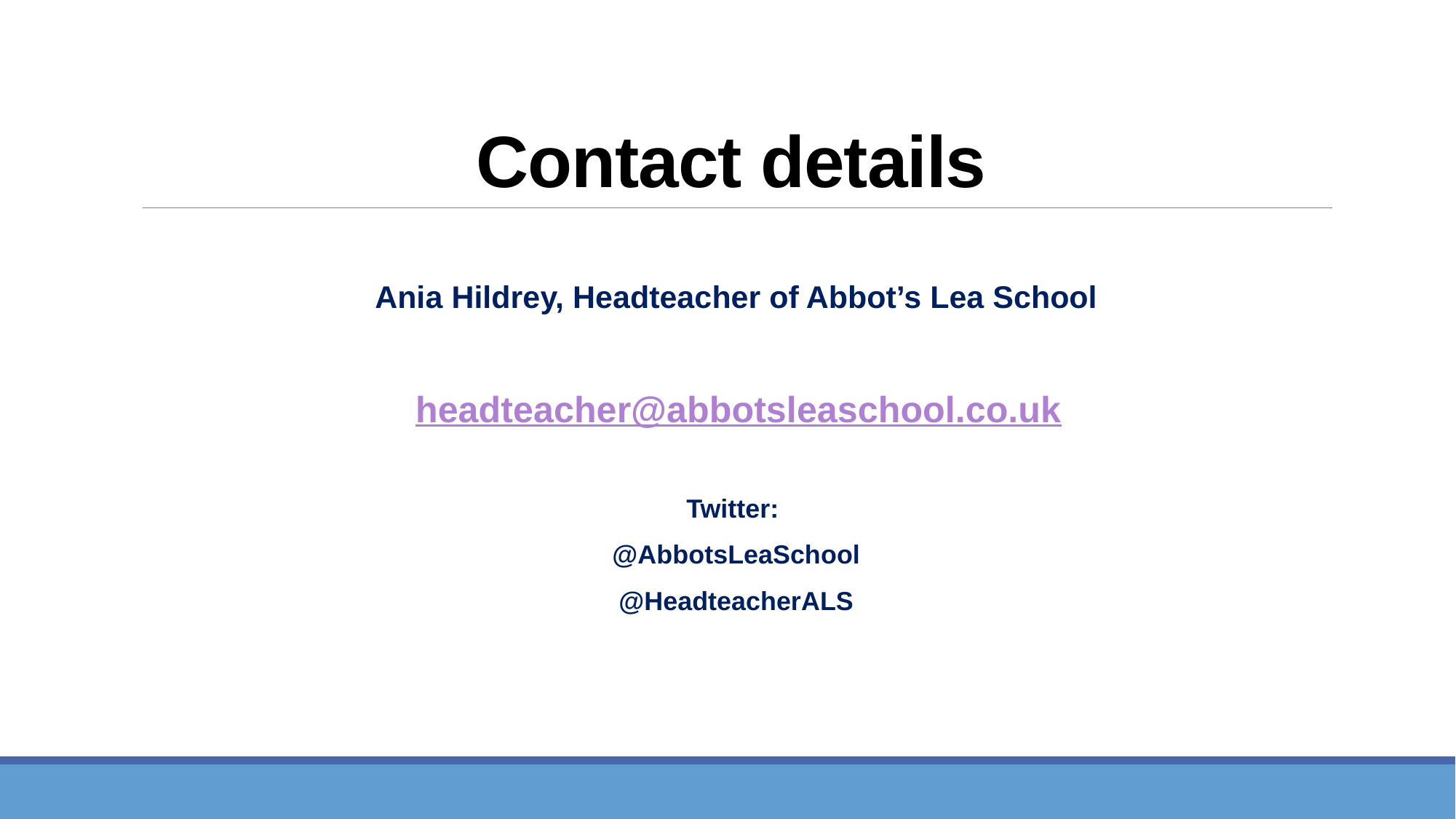

# Contact details

Ania Hildrey, Headteacher of Abbot’s Lea School

headteacher@abbotsleaschool.co.uk

Twitter:
@AbbotsLeaSchool
@HeadteacherALS